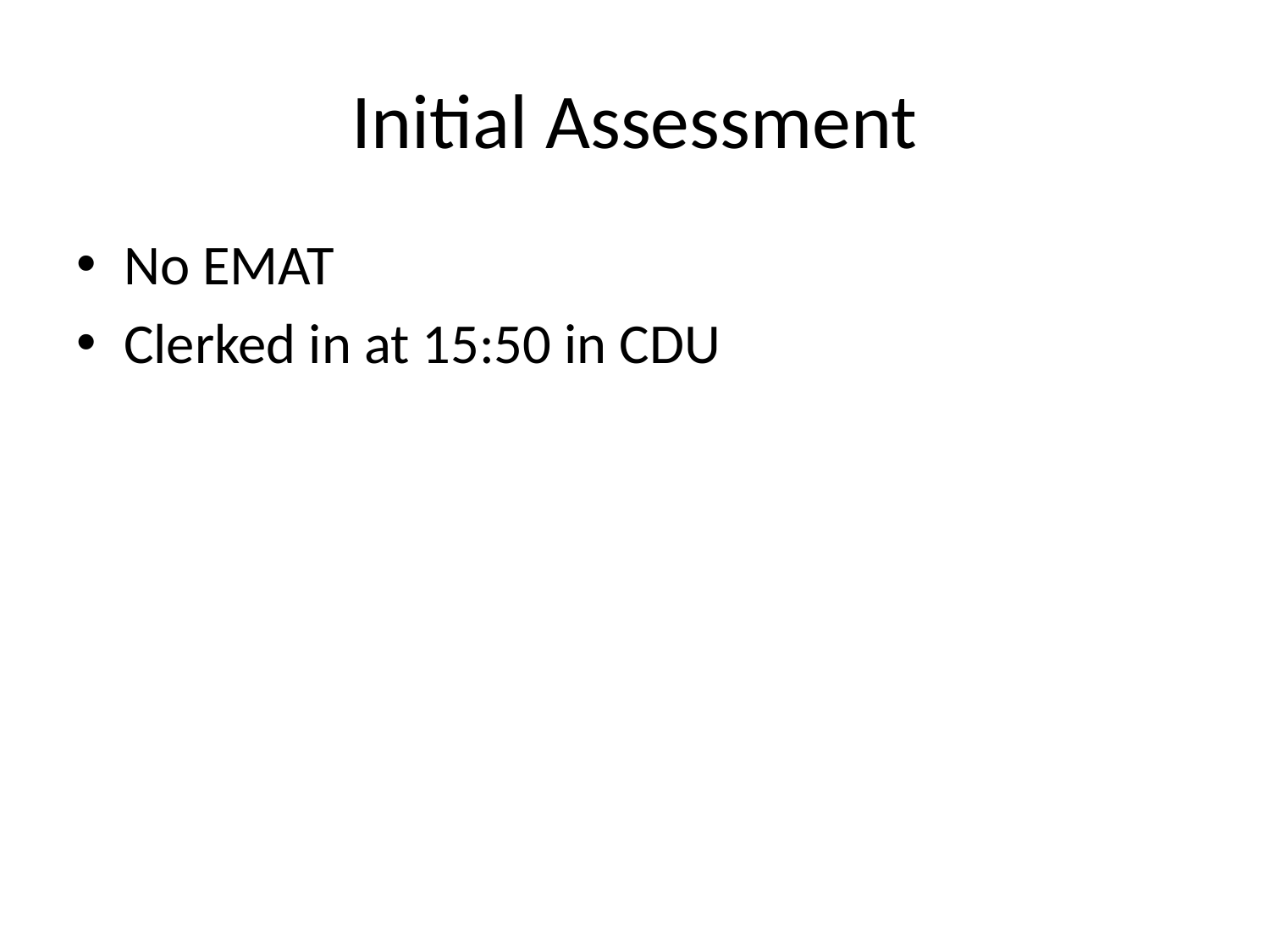

# Initial Assessment
No EMAT
Clerked in at 15:50 in CDU